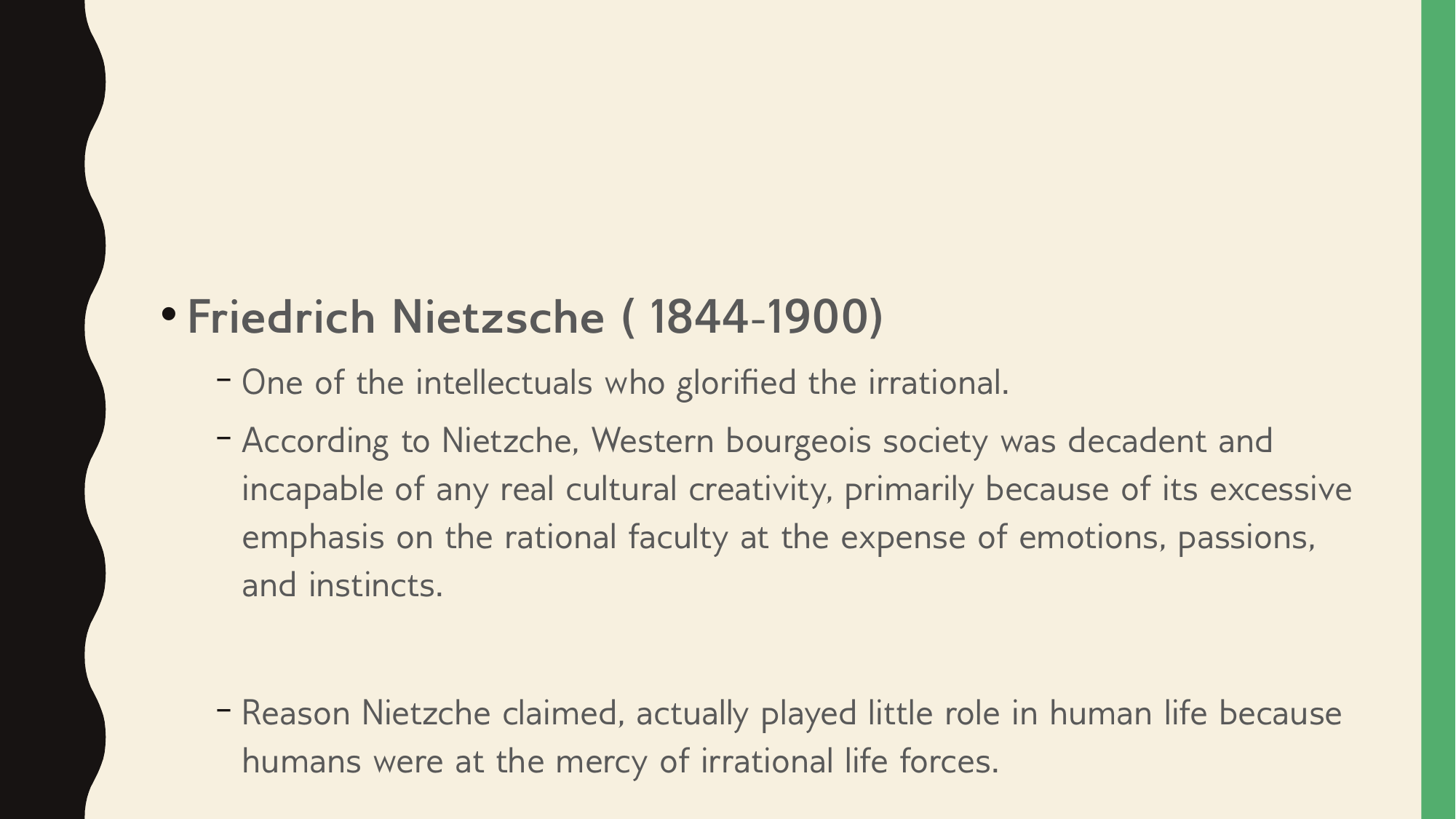

#
Friedrich Nietzsche ( 1844-1900)
One of the intellectuals who glorified the irrational.
According to Nietzche, Western bourgeois society was decadent and incapable of any real cultural creativity, primarily because of its excessive emphasis on the rational faculty at the expense of emotions, passions, and instincts.

Reason Nietzche claimed, actually played little role in human life because humans were at the mercy of irrational life forces.